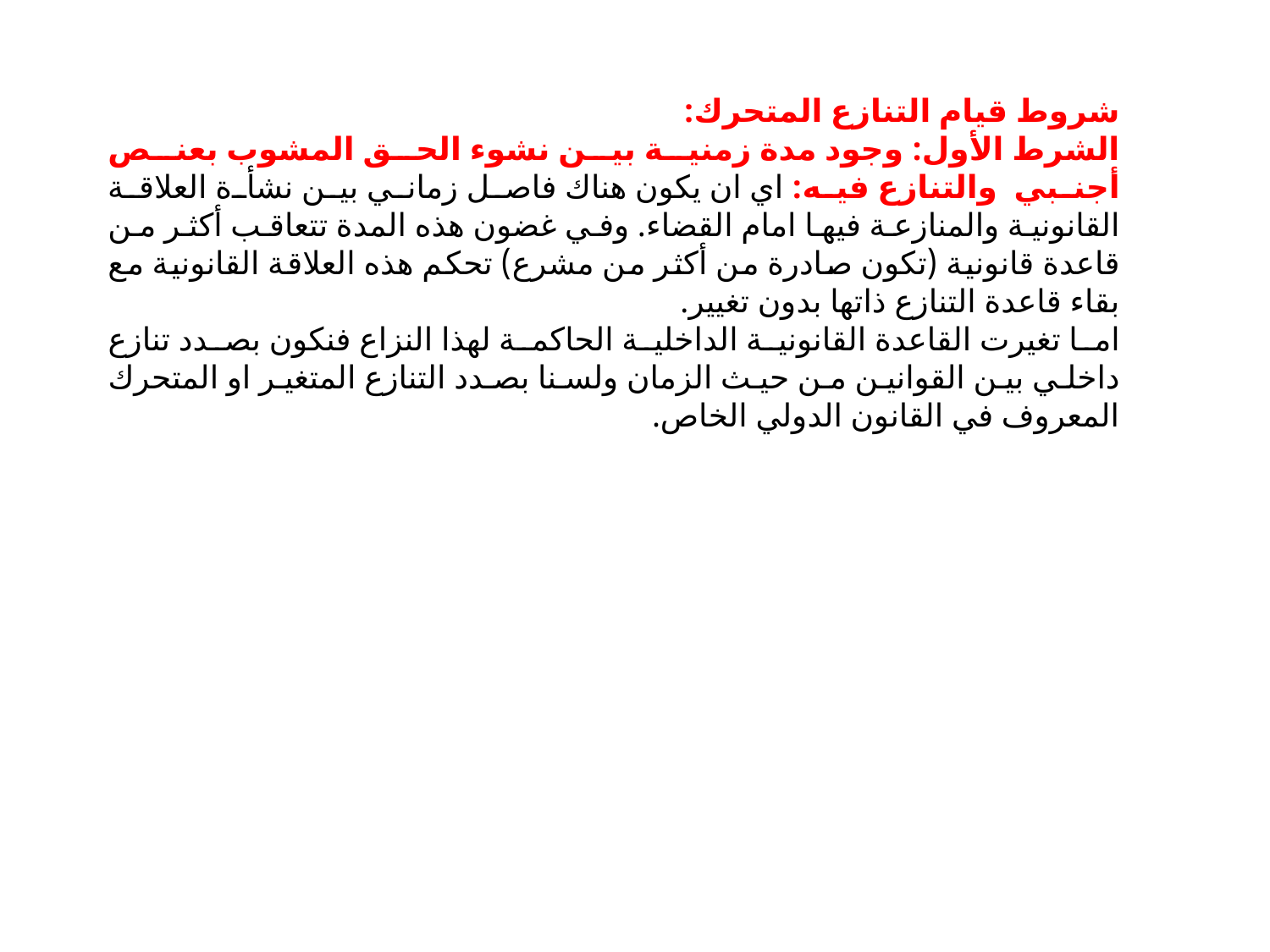

شروط قيام التنازع المتحرك:
الشرط الأول: وجود مدة زمنية بين نشوء الحق المشوب بعنص أجنبي  والتنازع فيه: اي ان يكون هناك فاصل زماني بين نشأة العلاقة القانونية والمنازعة فيها امام القضاء. وفي غضون هذه المدة تتعاقب أكثر من قاعدة قانونية (تكون صادرة من أكثر من مشرع) تحكم هذه العلاقة القانونية مع بقاء قاعدة التنازع ذاتها بدون تغيير.
اما تغيرت القاعدة القانونية الداخلية الحاكمة لهذا النزاع فنكون بصدد تنازع داخلي بين القوانين من حيث الزمان ولسنا بصدد التنازع المتغير او المتحرك المعروف في القانون الدولي الخاص.